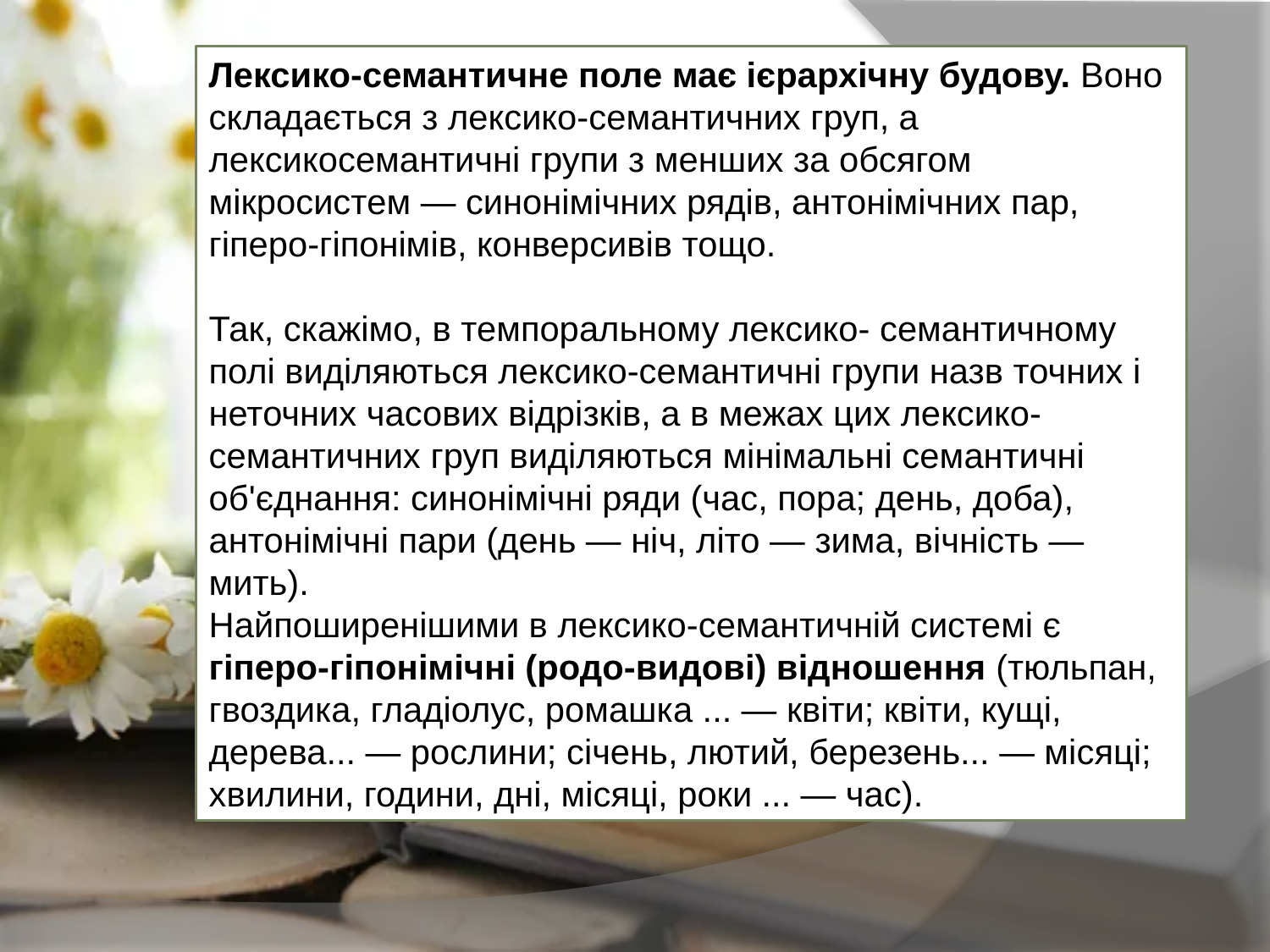

Лексико-семантичне поле має ієрархічну будову. Воно складається з лексико-семантичних груп, а лексикосемантичні групи з менших за обсягом мікросистем — синонімічних рядів, антонімічних пар, гіперо-гіпонімів, конверсивів тощо.

Так, скажімо, в темпоральному лексико- семантичному полі виділяються лексико-семантичні групи назв точних і неточних часових відрізків, а в межах цих лексико-семантичних груп виділяються мінімальні семантичні об'єднання: синонімічні ряди (час, пора; день, доба), антонімічні пари (день — ніч, літо — зима, вічність — мить).
Найпоширенішими в лексико-семантичній системі є гіперо-гіпонімічні (родо-видові) відношення (тюльпан, гвоздика, гладіолус, ромашка ... — квіти; квіти, кущі, дерева... — рослини; січень, лютий, березень... — місяці; хвилини, години, дні, місяці, роки ... — час).